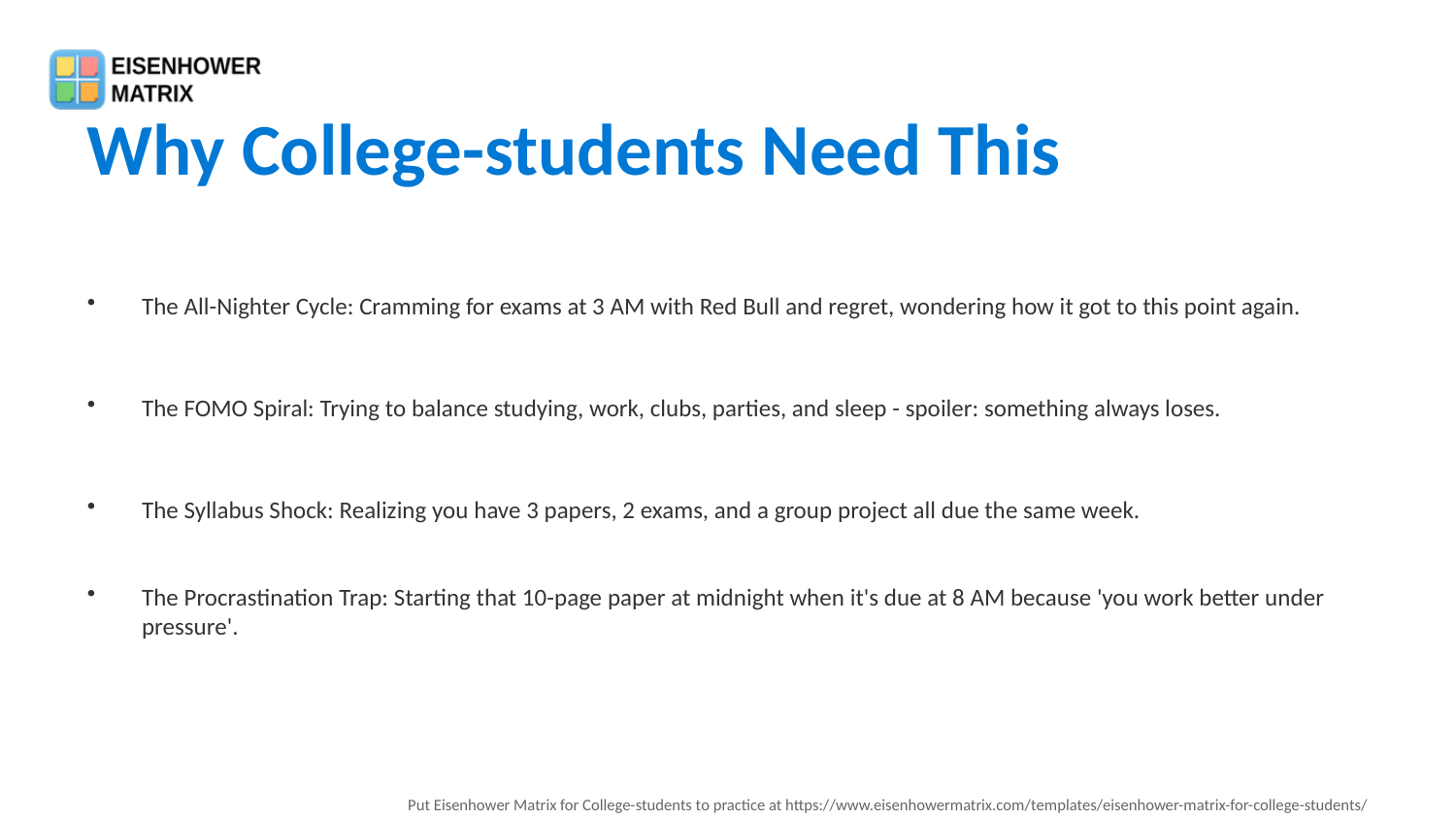

Why College-students Need This
The All-Nighter Cycle: Cramming for exams at 3 AM with Red Bull and regret, wondering how it got to this point again.
The FOMO Spiral: Trying to balance studying, work, clubs, parties, and sleep - spoiler: something always loses.
The Syllabus Shock: Realizing you have 3 papers, 2 exams, and a group project all due the same week.
The Procrastination Trap: Starting that 10-page paper at midnight when it's due at 8 AM because 'you work better under pressure'.